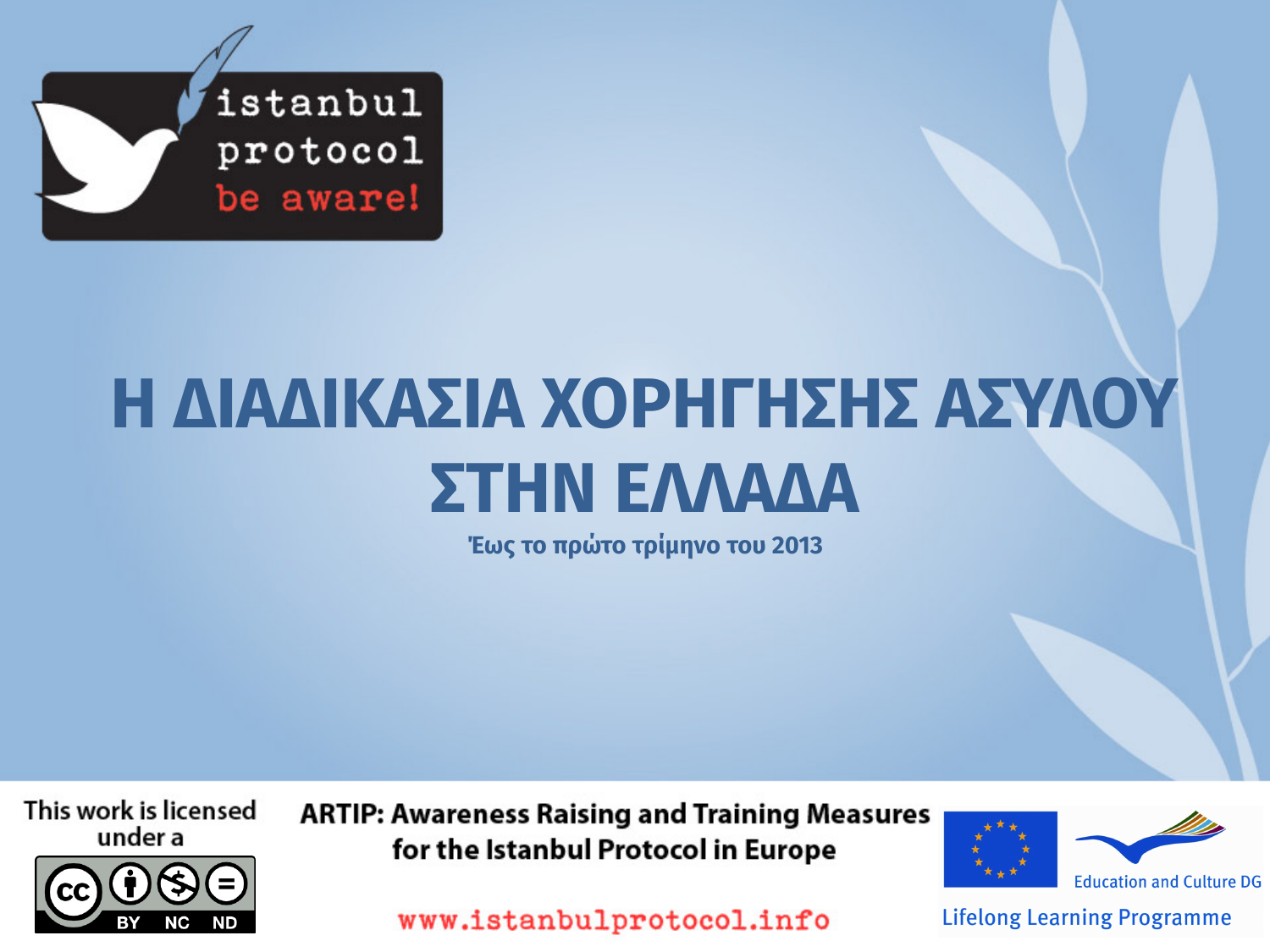

# Η ΔΙΑΔΙΚΑΣΙΑ ΧΟΡΗΓΗΣΗΣ ΑΣΥΛΟΥ ΣΤΗΝ ΕΛΛΑΔΑ Έως το πρώτο τρίμηνο του 2013